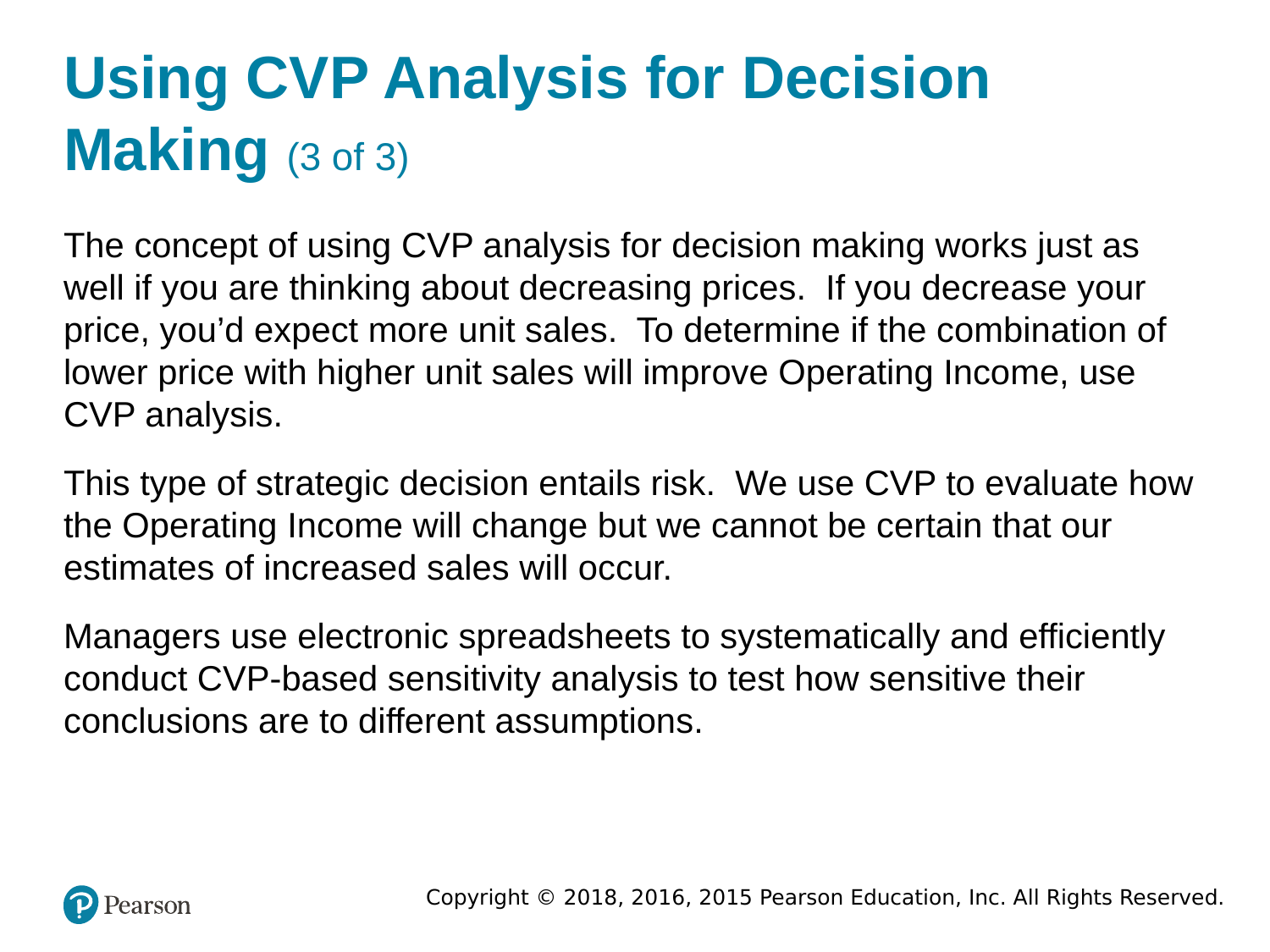

# Using CVP Analysis for Decision Making (3 of 3)
The concept of using CVP analysis for decision making works just as well if you are thinking about decreasing prices.  If you decrease your price, you’d expect more unit sales.  To determine if the combination of lower price with higher unit sales will improve Operating Income, use CVP analysis.
This type of strategic decision entails risk.  We use CVP to evaluate how the Operating Income will change but we cannot be certain that our estimates of increased sales will occur.
Managers use electronic spreadsheets to systematically and efficiently conduct CVP-based sensitivity analysis to test how sensitive their conclusions are to different assumptions.